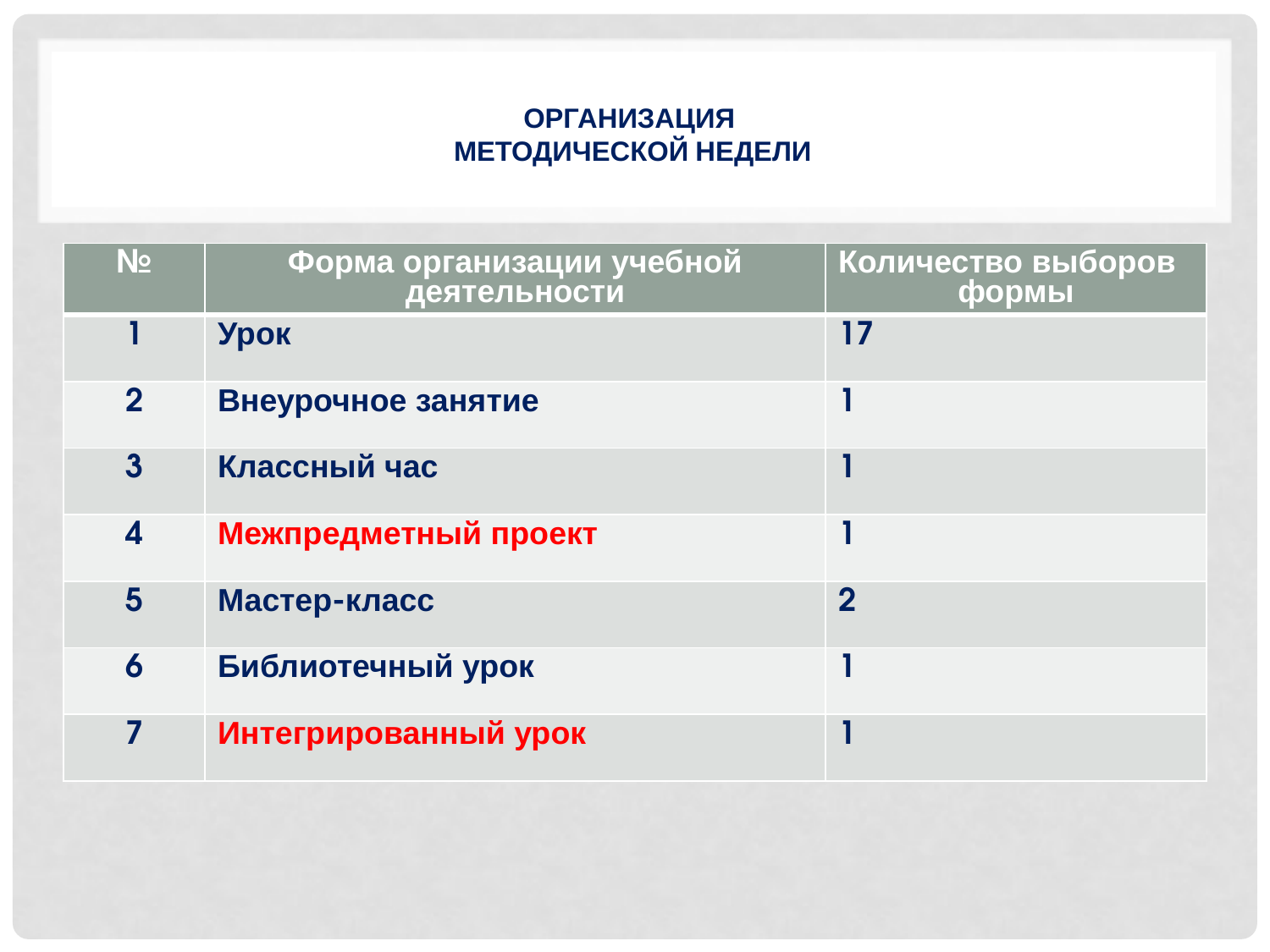

# Организация методической недели
| № | Форма организации учебной деятельности | Количество выборов формы |
| --- | --- | --- |
| 1 | Урок | 17 |
| 2 | Внеурочное занятие | 1 |
| 3 | Классный час | 1 |
| 4 | Межпредметный проект | 1 |
| 5 | Мастер-класс | 2 |
| 6 | Библиотечный урок | 1 |
| 7 | Интегрированный урок | 1 |